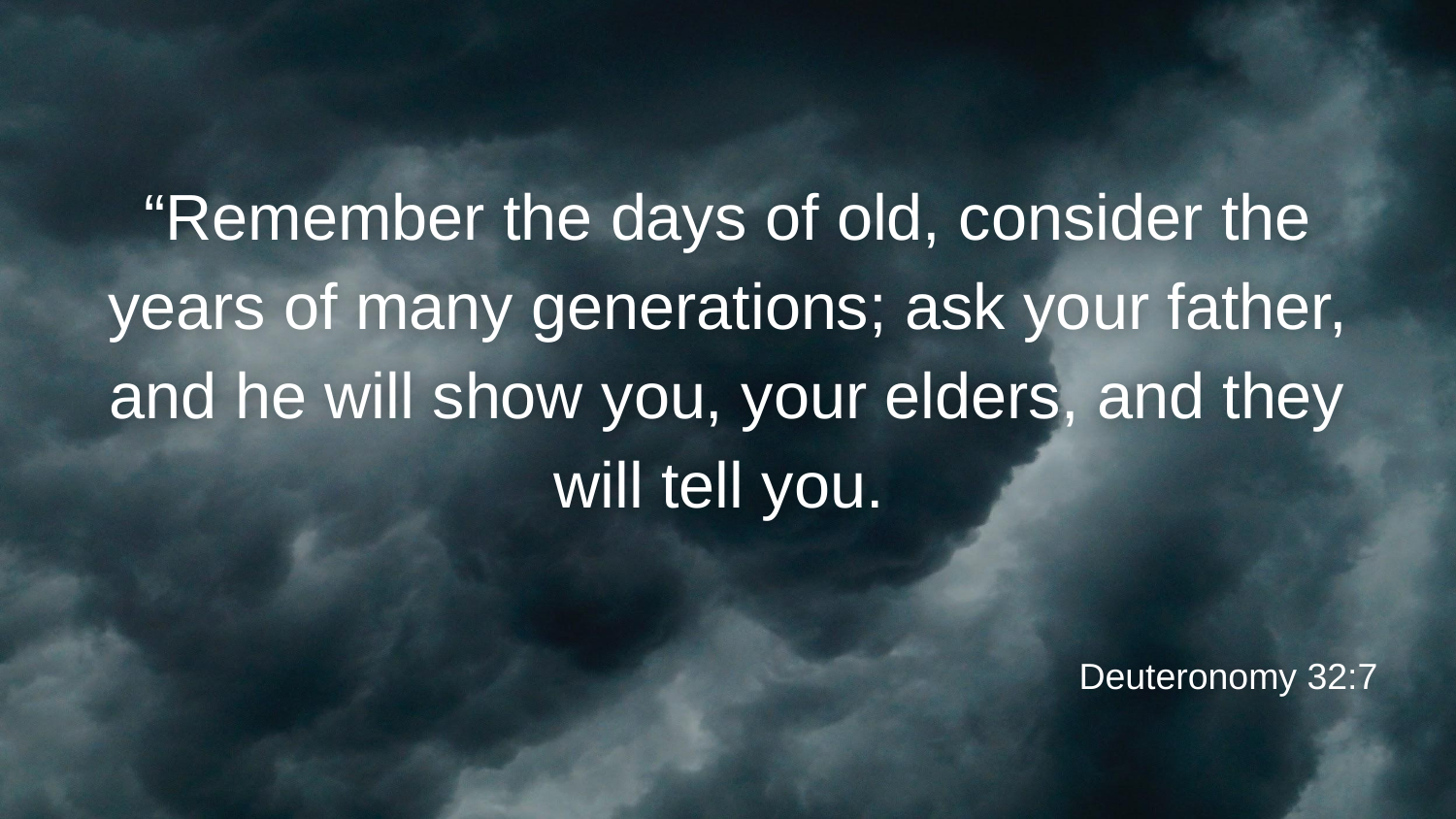

# “Remember the days of old, consider the years of many generations; ask your father, and he will show you, your elders, and they will tell you.
Deuteronomy 32:7